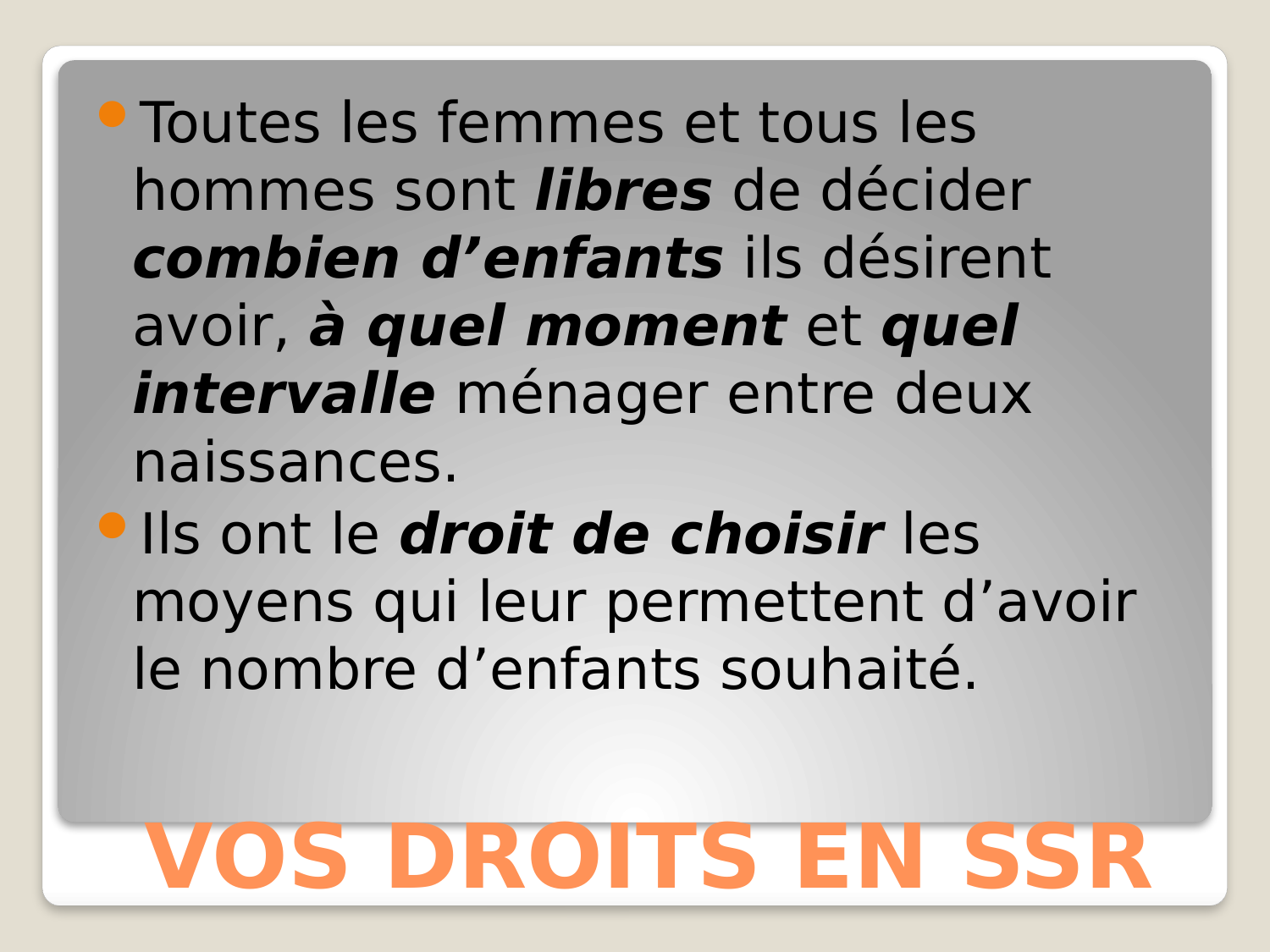

Toutes les femmes et tous les hommes sont libres de décider combien d’enfants ils désirent avoir, à quel moment et quel intervalle ménager entre deux naissances.
Ils ont le droit de choisir les moyens qui leur permettent d’avoir le nombre d’enfants souhaité.
# VOS DROITS EN SSR